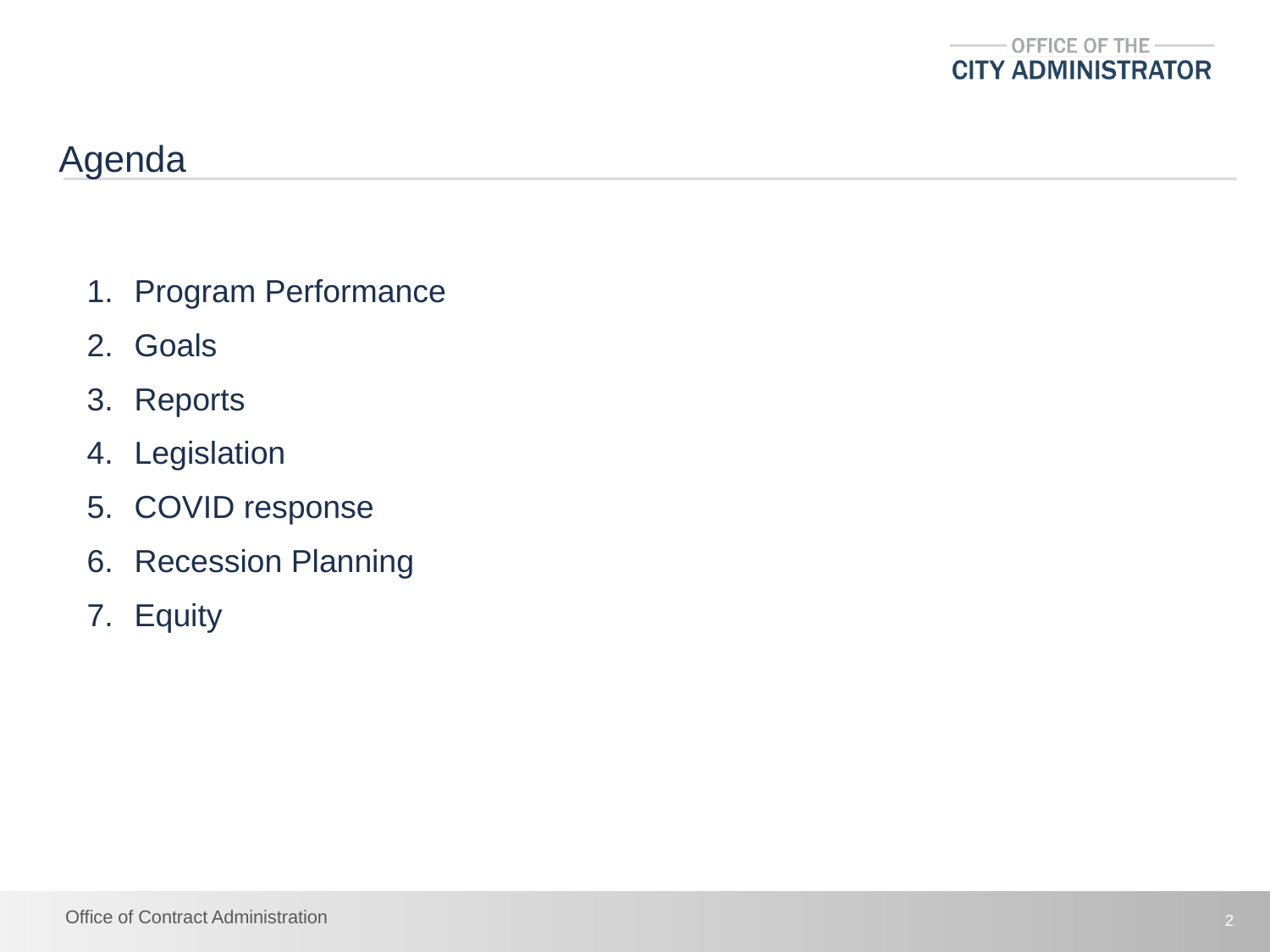

# Agenda
Program Performance
Goals
Reports
Legislation
COVID response
Recession Planning
Equity
2